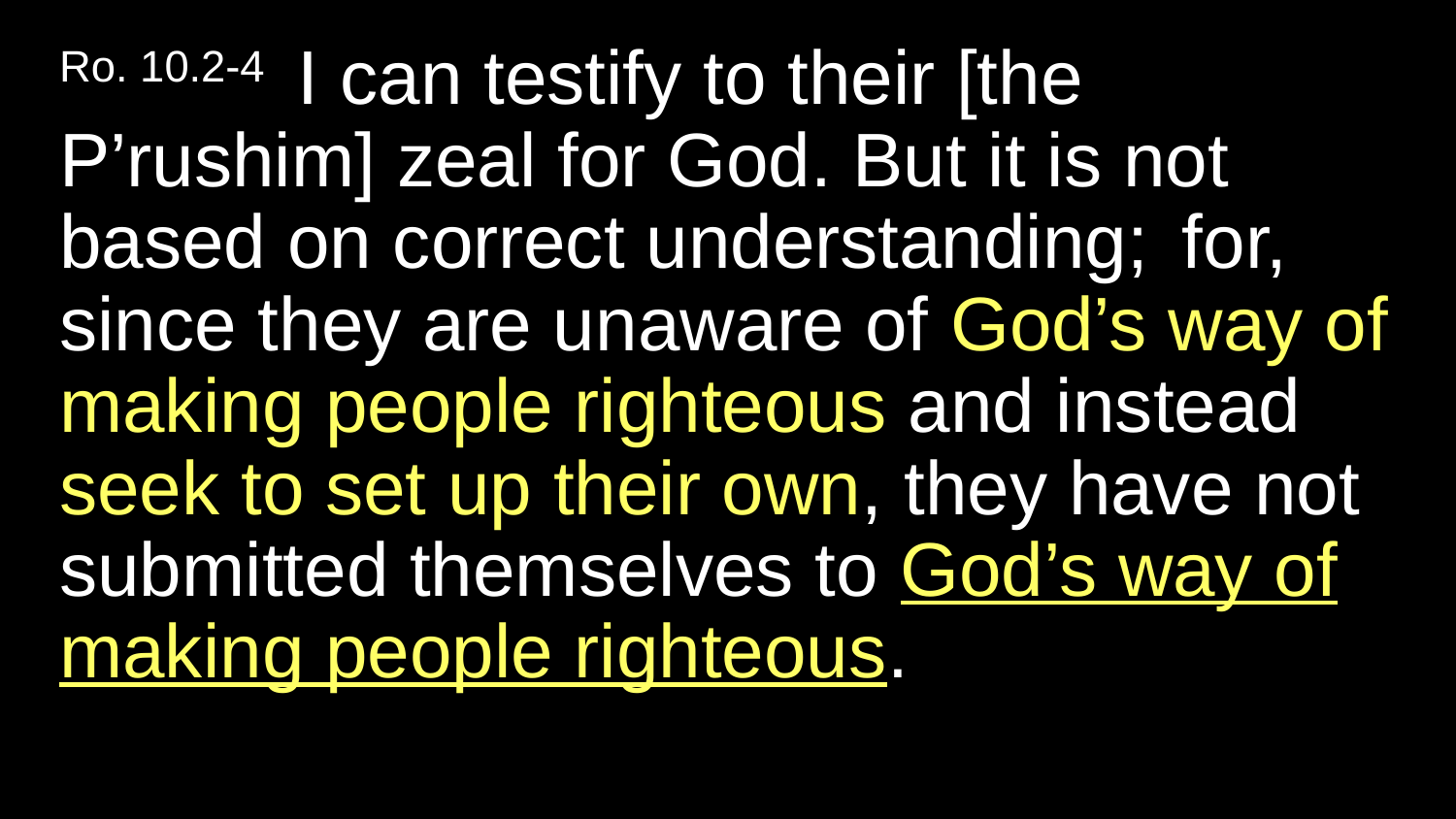

Ro. 10.2-4  I can testify to their [the P’rushim] zeal for God. But it is not based on correct understanding;  for, since they are unaware of God’s way of making people righteous and instead seek to set up their own, they have not submitted themselves to God’s way of making people righteous.